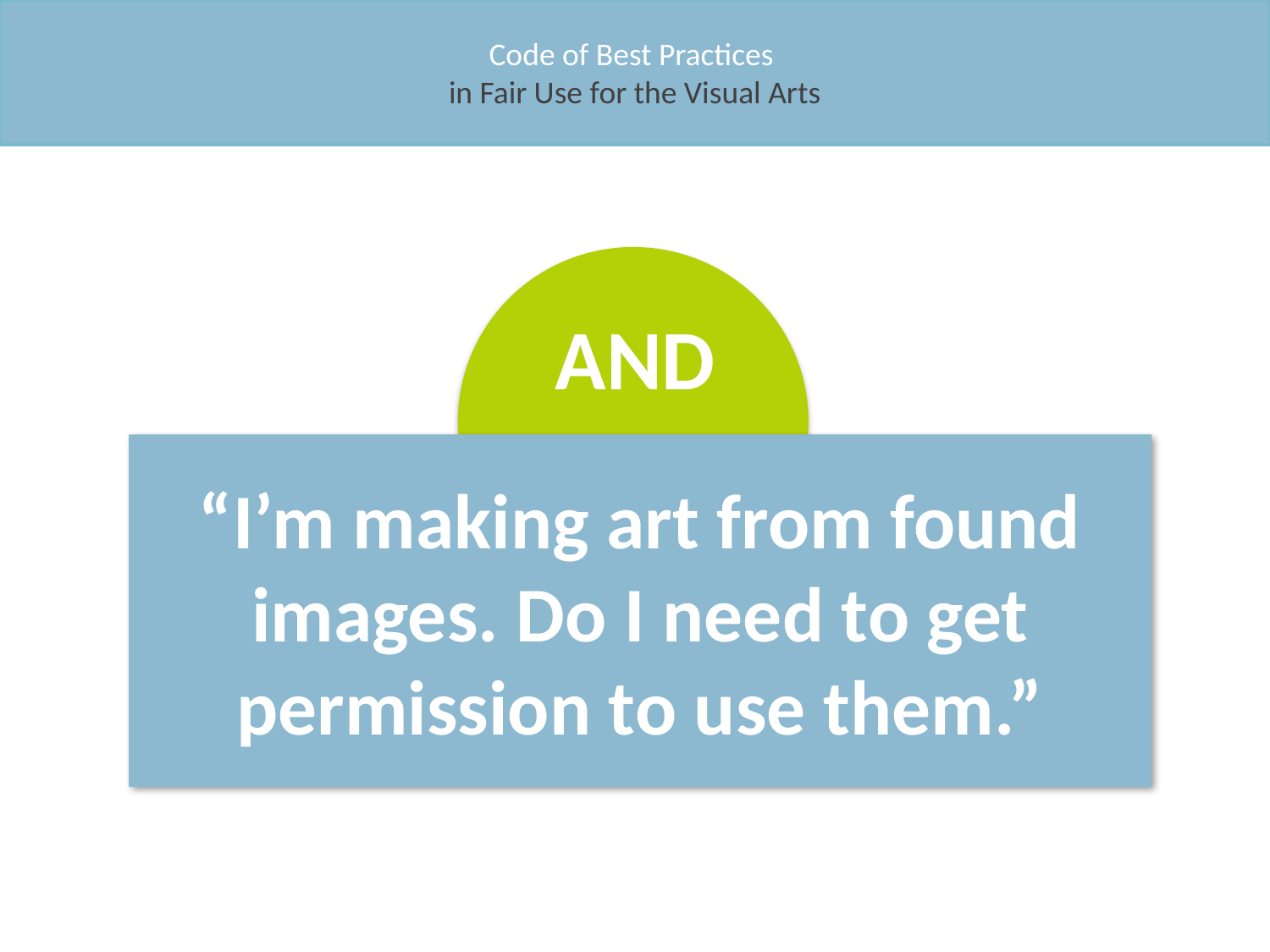

Code of Best Practices
in Fair Use for the Visual Arts

AND
“I’m making art from found images. Do I need to get permission to use them.”